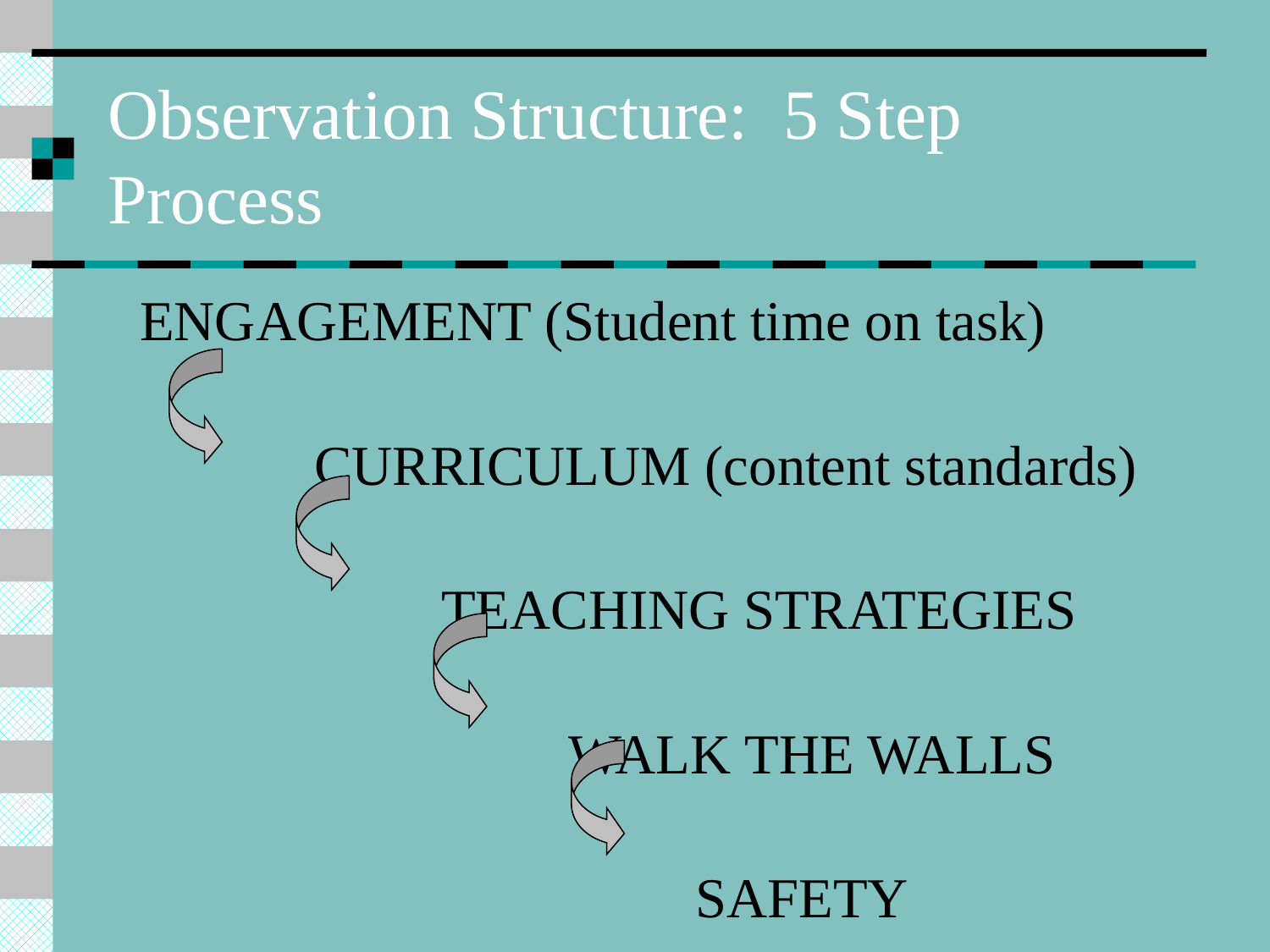

# Observation Structure:  5 Step Process
ENGAGEMENT (Student time on task)

		CURRICULUM (content standards)

			TEACHING STRATEGIES

				WALK THE WALLS

					SAFETY